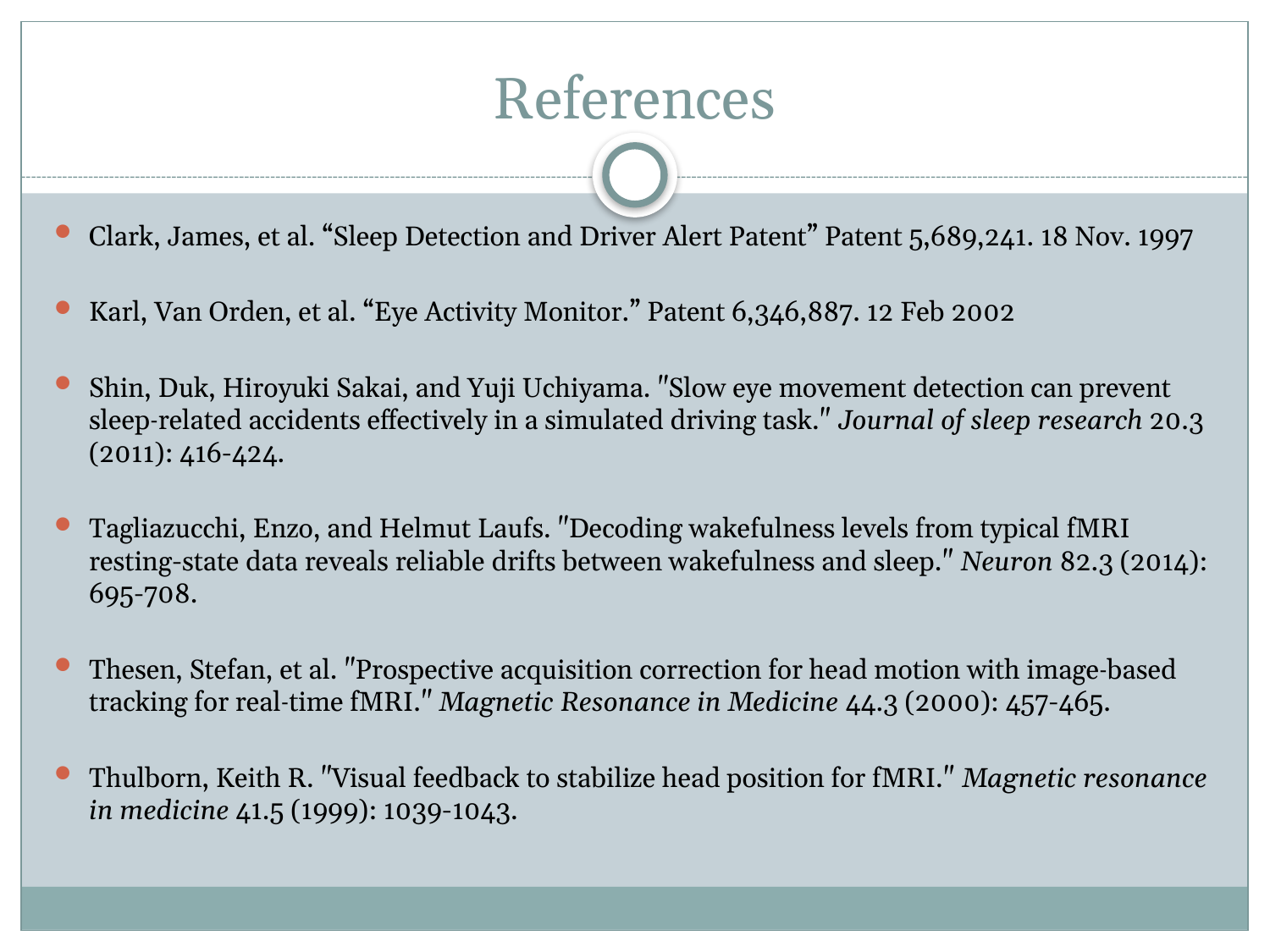

# References
Clark, James, et al. “Sleep Detection and Driver Alert Patent” Patent 5,689,241. 18 Nov. 1997

Karl, Van Orden, et al. “Eye Activity Monitor.” Patent 6,346,887. 12 Feb 2002

Shin, Duk, Hiroyuki Sakai, and Yuji Uchiyama. "Slow eye movement detection can prevent sleep‐related accidents effectively in a simulated driving task." Journal of sleep research 20.3 (2011): 416-424.

Tagliazucchi, Enzo, and Helmut Laufs. "Decoding wakefulness levels from typical fMRI resting-state data reveals reliable drifts between wakefulness and sleep." Neuron 82.3 (2014): 695-708.

Thesen, Stefan, et al. "Prospective acquisition correction for head motion with image‐based tracking for real‐time fMRI." Magnetic Resonance in Medicine 44.3 (2000): 457-465.

Thulborn, Keith R. "Visual feedback to stabilize head position for fMRI." Magnetic resonance in medicine 41.5 (1999): 1039-1043.